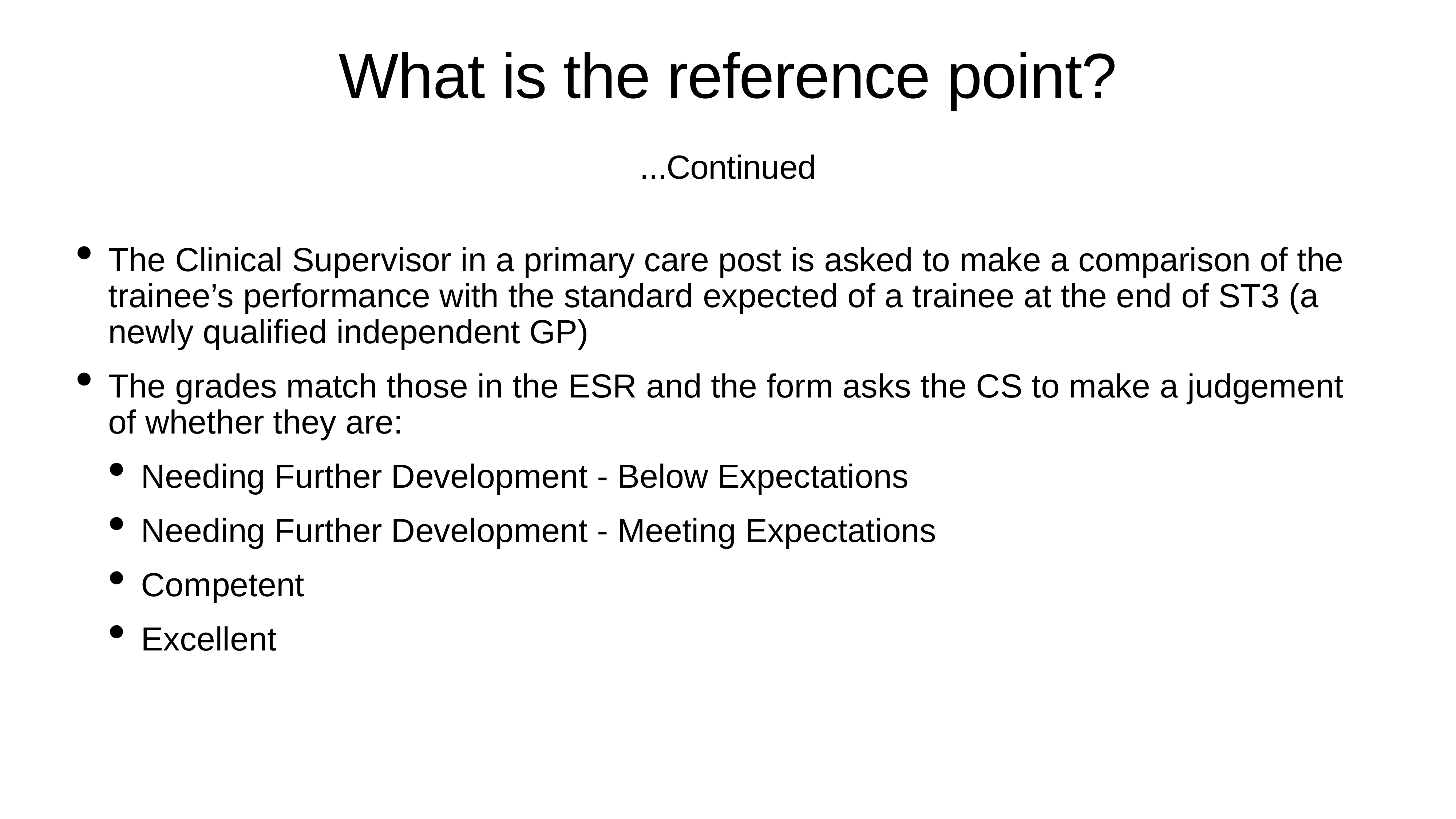

# What is the reference point?
...Continued
The Clinical Supervisor in a primary care post is asked to make a comparison of the trainee’s performance with the standard expected of a trainee at the end of ST3 (a newly qualified independent GP)
The grades match those in the ESR and the form asks the CS to make a judgement of whether they are:
Needing Further Development - Below Expectations
Needing Further Development - Meeting Expectations
Competent
Excellent